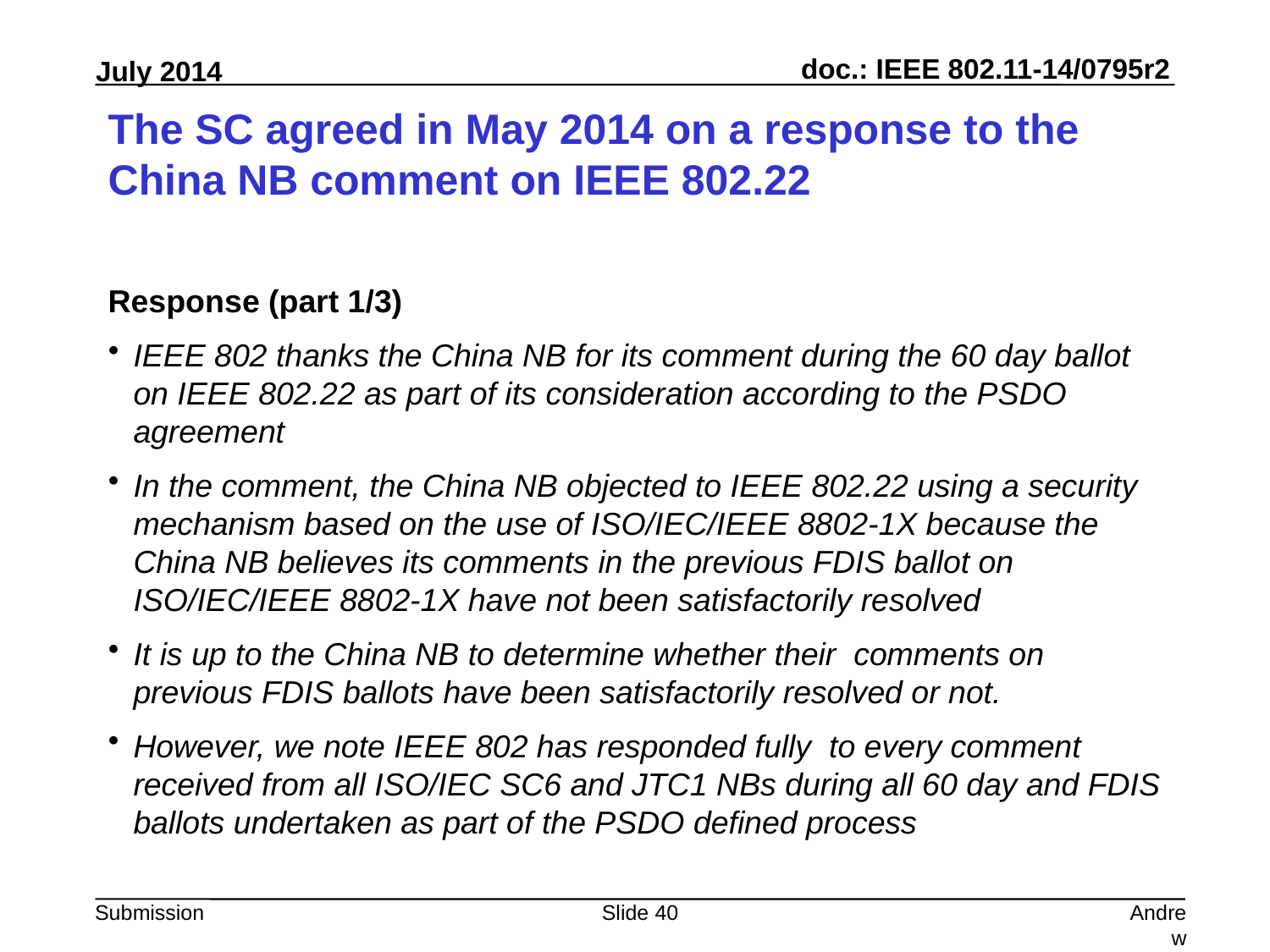

# The SC agreed in May 2014 on a response to the China NB comment on IEEE 802.22
Response (part 1/3)
IEEE 802 thanks the China NB for its comment during the 60 day ballot on IEEE 802.22 as part of its consideration according to the PSDO agreement
In the comment, the China NB objected to IEEE 802.22 using a security mechanism based on the use of ISO/IEC/IEEE 8802-1X because the China NB believes its comments in the previous FDIS ballot on ISO/IEC/IEEE 8802-1X have not been satisfactorily resolved
It is up to the China NB to determine whether their  comments on previous FDIS ballots have been satisfactorily resolved or not.
However, we note IEEE 802 has responded fully  to every comment received from all ISO/IEC SC6 and JTC1 NBs during all 60 day and FDIS ballots undertaken as part of the PSDO defined process
Slide 40
Andrew Myles, Cisco